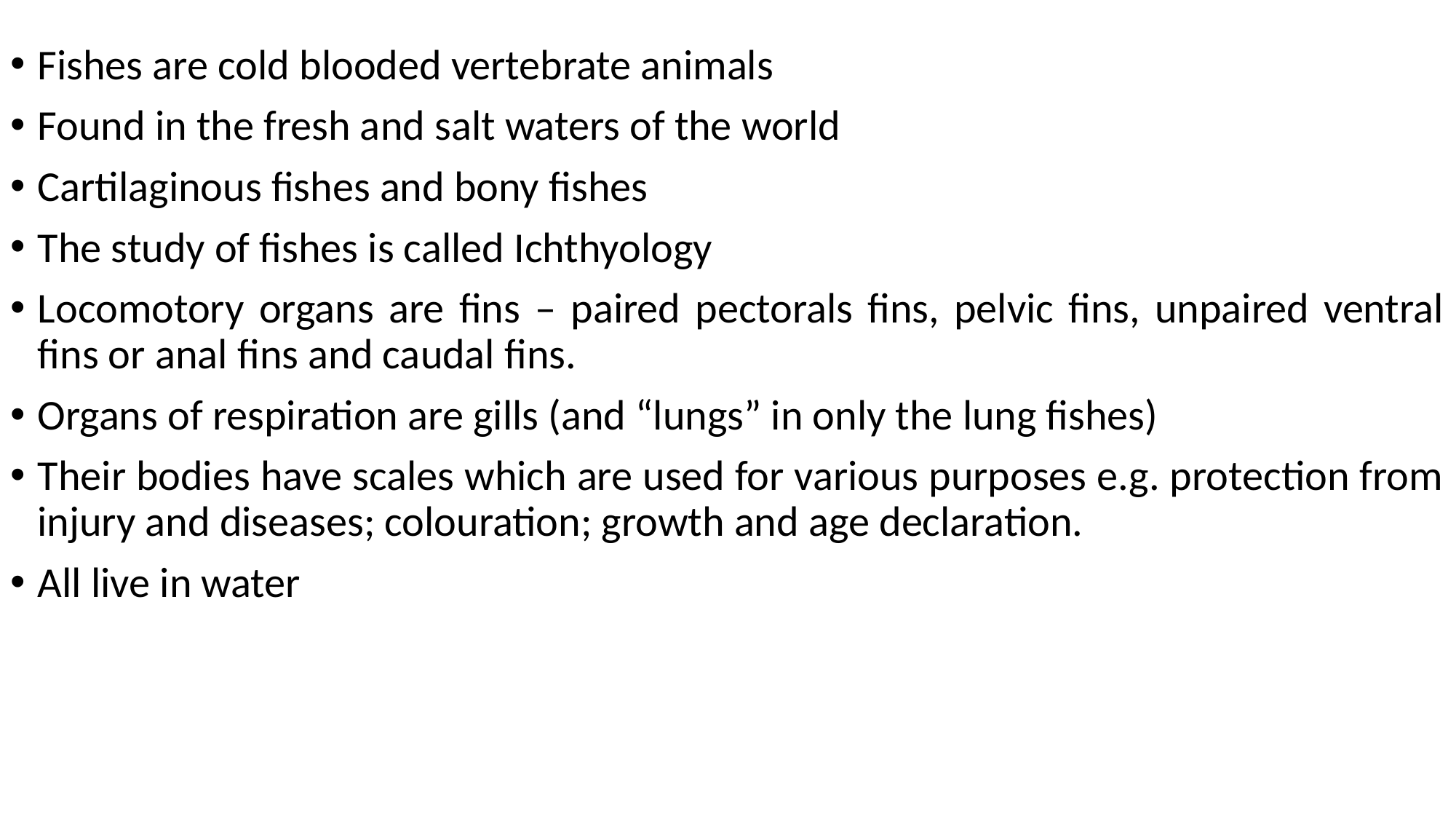

Fishes are cold blooded vertebrate animals
Found in the fresh and salt waters of the world
Cartilaginous fishes and bony fishes
The study of fishes is called Ichthyology
Locomotory organs are fins – paired pectorals fins, pelvic fins, unpaired ventral fins or anal fins and caudal fins.
Organs of respiration are gills (and “lungs” in only the lung fishes)
Their bodies have scales which are used for various purposes e.g. protection from injury and diseases; colouration; growth and age declaration.
All live in water